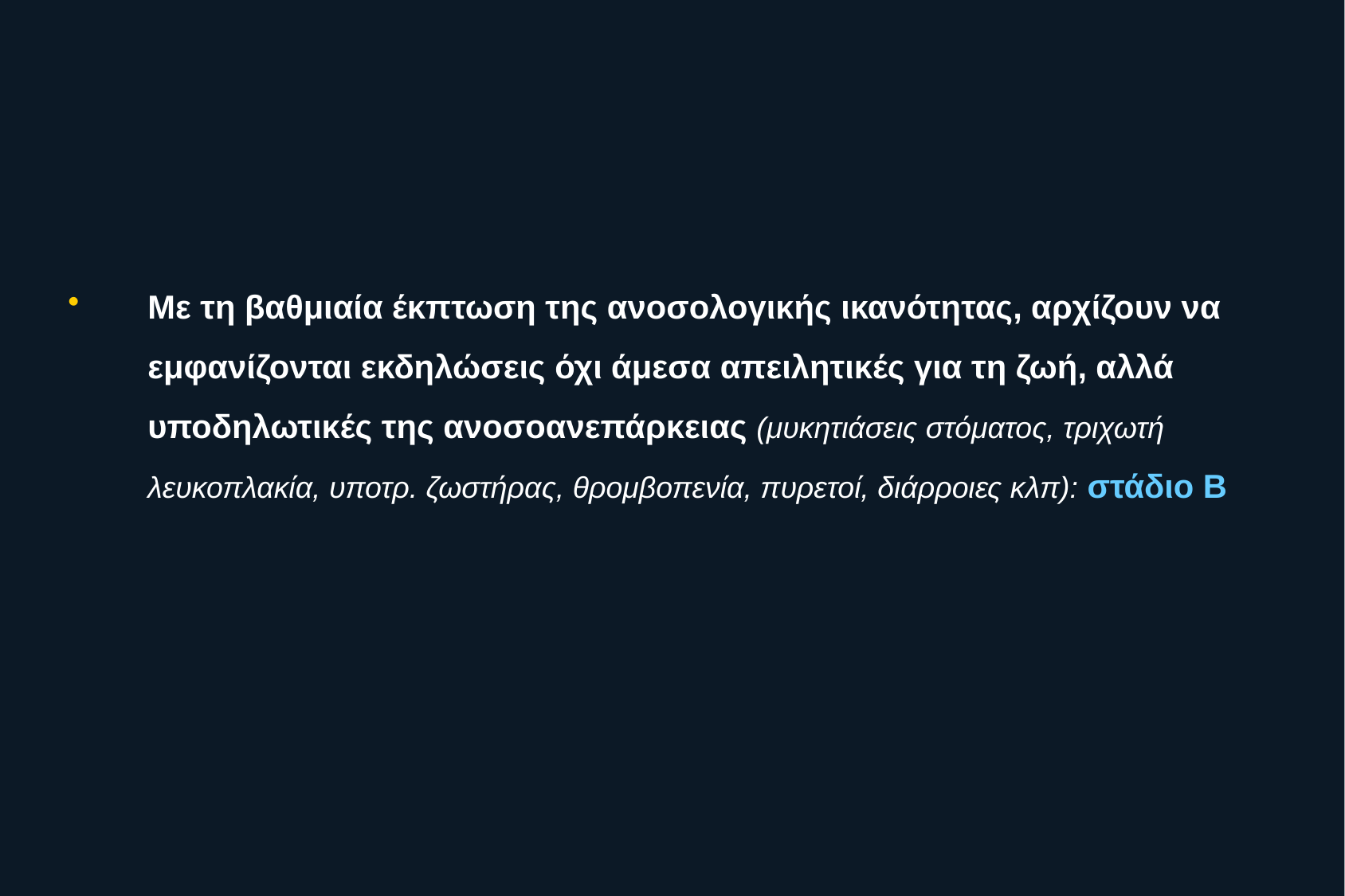

# Με τη βαθμιαία έκπτωση της ανοσολογικής ικανότητας, αρχίζουν να εμφανίζονται εκδηλώσεις όχι άμεσα απειλητικές για τη ζωή, αλλά υποδηλωτικές της ανοσοανεπάρκειας (μυκητιάσεις στόματος, τριχωτή λευκοπλακία, υποτρ. ζωστήρας, θρομβοπενία, πυρετοί, διάρροιες κλπ): στάδιο Β